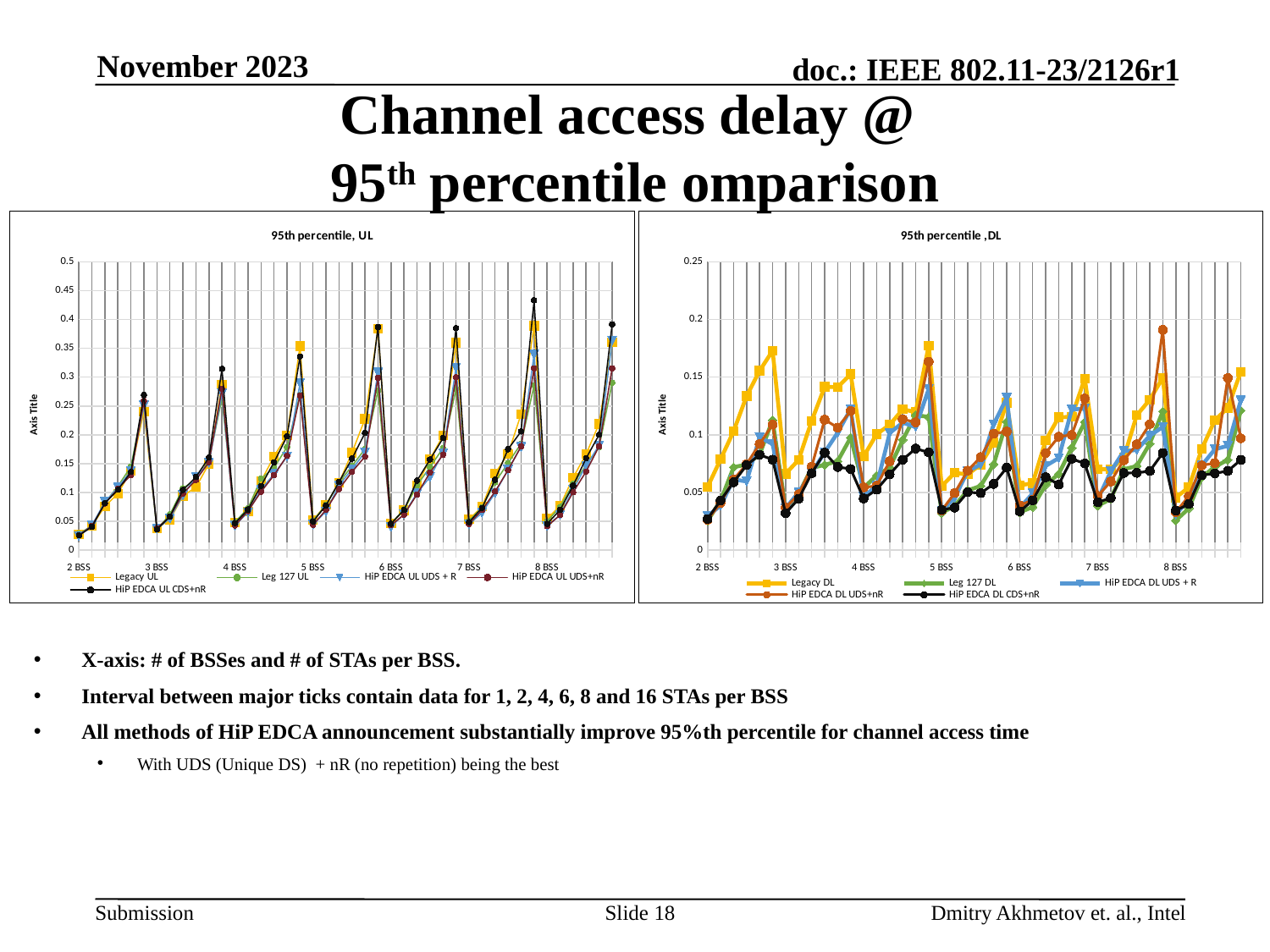

November 2023
# Channel access delay @ 95th percentile omparison

### Chart: 95th percentile, UL

| Category | Legacy UL | Leg 127 UL | HiP EDCA UL UDS + R | HiP EDCA UL UDS+nR | HiP EDCA UL CDS+nR |
|---|---|---|---|---|---|
| 2 BSS | 0.027488119999999984 | 0.028381194999999994 | 0.02478355999999999 | 0.0259684 | 0.02569949999999998 |
|  | 0.04178638000000001 | 0.04217813999999993 | 0.043231759999999966 | 0.041952860000000015 | 0.04045559999999996 |
|  | 0.0760606399999999 | 0.08166932000000011 | 0.08359621999999993 | 0.08085456000000006 | 0.08153948000000001 |
|  | 0.09810172499999992 | 0.11092009999999987 | 0.10870099999999999 | 0.10657759999999998 | 0.1046159999999999 |
|  | 0.13700059999999986 | 0.14460109999999993 | 0.13764149999999997 | 0.13004459999999998 | 0.13558479999999992 |
|  | 0.24050969999999994 | 0.25781579999999993 | 0.2510069999999999 | 0.258903 | 0.2689865 |
| 3 BSS | 0.03786621999999999 | 0.035838909999999995 | 0.036961230000000005 | 0.037905079999999994 | 0.035701579999999955 |
|  | 0.05286305 | 0.061858479999999966 | 0.054953320000000014 | 0.05807117999999986 | 0.05859387999999991 |
|  | 0.09423155 | 0.10731129999999996 | 0.09541875 | 0.09823735 | 0.10443339999999995 |
|  | 0.109139 | 0.12250779999999975 | 0.1270353999999999 | 0.1216225 | 0.1267650999999998 |
|  | 0.1499275 | 0.15515219999999985 | 0.15121039999999983 | 0.15271200000000001 | 0.1608053999999997 |
|  | 0.2869779499999995 | 0.2634652000000002 | 0.27196149999999997 | 0.28014199999999995 | 0.314347 |
| 4 BSS | 0.047885899999999995 | 0.04878459999999982 | 0.042907749999999925 | 0.04275305 | 0.046885235 |
|  | 0.06688636999999999 | 0.07240129999999999 | 0.06582682999999993 | 0.06773729999999999 | 0.07044548 |
|  | 0.11933619999999986 | 0.12388999999999961 | 0.10512524999999986 | 0.10120125 | 0.11143615 |
|  | 0.1626677000000001 | 0.14269055000000003 | 0.1320165 | 0.12991420000000004 | 0.15243440000000008 |
|  | 0.19894574999999998 | 0.17874049999999994 | 0.1620432 | 0.16355399999999998 | 0.19717959999999943 |
|  | 0.35378779999999876 | 0.2698683999999998 | 0.2891961000000004 | 0.2681653 | 0.33577134999999947 |
| 5 BSS | 0.05207539000000002 | 0.0510486 | 0.04440888999999999 | 0.04375675 | 0.04971713000000001 |
|  | 0.07856638499999992 | 0.07822769499999986 | 0.0672028 | 0.06979886999999996 | 0.07745184999999999 |
|  | 0.11652370000000029 | 0.11722259999999995 | 0.11244279999999998 | 0.1058238 | 0.11810429999999994 |
|  | 0.16903999999999988 | 0.14604595 | 0.140177 | 0.13559475 | 0.1586164 |
|  | 0.227537 | 0.175359 | 0.16974879999999978 | 0.16231499999999996 | 0.2031557499999998 |
|  | 0.38385900000000023 | 0.2771885 | 0.30836325 | 0.29910380000000003 | 0.3871015 |
| 6 BSS | 0.046208239999999956 | 0.04586401999999999 | 0.040656 | 0.043099525 | 0.04587669999999974 |
|  | 0.06939863999999991 | 0.07046031499999997 | 0.06265418499999996 | 0.0616476 | 0.0696654 |
|  | 0.112816 | 0.11240339999999957 | 0.09880268999999996 | 0.09674897499999985 | 0.12055219999999998 |
|  | 0.157866 | 0.1442249999999998 | 0.12686399999999995 | 0.1347759 | 0.15712220000000002 |
|  | 0.19881935 | 0.17681899999999975 | 0.1685019999999997 | 0.165387 | 0.19414169999999975 |
|  | 0.3597552499999996 | 0.27986374999999997 | 0.3165146999999999 | 0.29982399999999976 | 0.38488930000000005 |
| 7 BSS | 0.05337627499999999 | 0.0506256 | 0.045222364999999994 | 0.04562451999999996 | 0.048675535 |
|  | 0.07539955999999995 | 0.07419334999999999 | 0.06468444999999992 | 0.06942205 | 0.07328485000000004 |
|  | 0.13316205 | 0.11766139999999992 | 0.09908286999999999 | 0.10162699999999998 | 0.122091 |
|  | 0.16673164999999998 | 0.15103600000000011 | 0.1394278 | 0.138738 | 0.174978 |
|  | 0.235554 | 0.18462675 | 0.1791924499999999 | 0.1796755 | 0.20581559999999968 |
|  | 0.38929225 | 0.28584749999999964 | 0.33921579999999996 | 0.3154166 | 0.43312769999999967 |
| 8 BSS | 0.054364889999999985 | 0.0500197 | 0.041607209999999985 | 0.041547579999999994 | 0.04573525999999993 |

### Chart: 95th percentile ,DL

| Category | Legacy DL | Leg 127 DL | HiP EDCA DL UDS + R | HiP EDCA DL UDS+nR | HiP EDCA DL CDS+nR |
|---|---|---|---|---|---|
| 2 BSS | 0.054841884 | 0.025538299999999996 | 0.02950567499999999 | 0.026296550000000002 | 0.027072960000000028 |
|  | 0.07876547600000017 | 0.042811724999999995 | 0.038718225 | 0.041012755 | 0.04324379999999994 |
|  | 0.10305975 | 0.07189449 | 0.06134674999999995 | 0.06120033 | 0.05887682999999999 |
|  | 0.13363167999999997 | 0.07431889999999998 | 0.05958851499999994 | 0.0745692 | 0.07363491999999991 |
|  | 0.15551980000000004 | 0.08288095 | 0.09776896999999996 | 0.09199096999999999 | 0.08269436999999996 |
|  | 0.1729276399999999 | 0.11271899999999997 | 0.0920328 | 0.10886124999999999 | 0.07844846 |
| 3 BSS | 0.066224432 | 0.035939255 | 0.03624720999999999 | 0.036872550000000004 | 0.03201197999999999 |
|  | 0.0782804339999997 | 0.04878552999999999 | 0.050169535 | 0.04848931999999999 | 0.04451355 |
|  | 0.11200468999999999 | 0.07128317999999997 | 0.06702419999999994 | 0.07228335 | 0.0667034 |
|  | 0.1415953400000001 | 0.0739349 | 0.08479742999999994 | 0.11302615 | 0.08450855999999998 |
|  | 0.1413531199999999 | 0.07711410999999996 | 0.10179814999999988 | 0.10633649999999999 | 0.07210471999999984 |
|  | 0.15264465000000024 | 0.09760549999999998 | 0.12232 | 0.12060639999999997 | 0.07039485000000001 |
| 4 BSS | 0.08129013299999896 | 0.054198969999999985 | 0.04621824499999999 | 0.054417900000000005 | 0.04476115 |
|  | 0.10054101999999998 | 0.0646516 | 0.05598019999999995 | 0.05574723499999987 | 0.05251283999999999 |
|  | 0.108638 | 0.0717250999999999 | 0.10154987499999996 | 0.07713955999999998 | 0.06573154 |
|  | 0.1220321999999998 | 0.095675075 | 0.11061139999999996 | 0.1135215 | 0.078404 |
|  | 0.11971684 | 0.117044 | 0.10671660000000002 | 0.11082764999999993 | 0.08808321999999992 |
|  | 0.1774799599999997 | 0.11550925 | 0.13966959999999995 | 0.1635335 | 0.08470144999999997 |
| 5 BSS | 0.055442267999999996 | 0.0321873 | 0.033879054999999936 | 0.03438163999999997 | 0.03495408 |
|  | 0.06700519600000002 | 0.03854375 | 0.0454825 | 0.0495375 | 0.03691037999999998 |
|  | 0.06565162000000027 | 0.051820574999999994 | 0.0683174 | 0.06893182 | 0.05025547999999995 |
|  | 0.07430446399999996 | 0.05564640999999987 | 0.07428701999999994 | 0.08066365499999995 | 0.04943665999999999 |
|  | 0.09322413099999982 | 0.07451552499999999 | 0.10907509999999994 | 0.100938 | 0.057414875 |
|  | 0.12773201999999995 | 0.111477 | 0.1320312 | 0.10284384999999986 | 0.0714794 |
| 6 BSS | 0.056193662000000005 | 0.032763 | 0.03666028 | 0.03880952 | 0.03360378499999999 |
|  | 0.058054391999999955 | 0.037444309999999995 | 0.04917379 | 0.0435668 | 0.04318834500000003 |
|  | 0.09522884399999998 | 0.056623025 | 0.07303493 | 0.08432949999999999 | 0.06326426499999997 |
|  | 0.11516319999999972 | 0.066132735 | 0.07979534999999999 | 0.09837819999999999 | 0.056930359999999985 |
|  | 0.115617 | 0.0888010299999998 | 0.12189309999999999 | 0.09988111999999993 | 0.07912747499999999 |
|  | 0.14874069999999973 | 0.11090140000000005 | 0.1227544999999999 | 0.1314985 | 0.07512430999999999 |
| 7 BSS | 0.07026127199999983 | 0.038427220000000005 | 0.04379212 | 0.046961175 | 0.041624764999999994 |
|  | 0.070012992 | 0.044383425000000004 | 0.06818879 | 0.059478409999999995 | 0.045137724999999955 |
|  | 0.07998905799999986 | 0.07015808 | 0.08580595999999999 | 0.07793560999999995 | 0.06686195 |
|  | 0.1169095 | 0.07285786999999999 | 0.08680517499999998 | 0.09174457999999995 | 0.0669844 |
|  | 0.1304215 | 0.0923595 | 0.0991793599999999 | 0.10926999999999998 | 0.06855362999999999 |
|  | 0.14947115999999996 | 0.12028099999999983 | 0.10688885000000001 | 0.19098 | 0.08426804000000004 |
| 8 BSS | 0.04559292999999996 | 0.02575999 | 0.030932 | 0.03302997000000002 | 0.03433855499999998 |
X-axis: # of BSSes and # of STAs per BSS.
Interval between major ticks contain data for 1, 2, 4, 6, 8 and 16 STAs per BSS
All methods of HiP EDCA announcement substantially improve 95%th percentile for channel access time
With UDS (Unique DS)  + nR (no repetition) being the best
Slide 18
Dmitry Akhmetov et. al., Intel